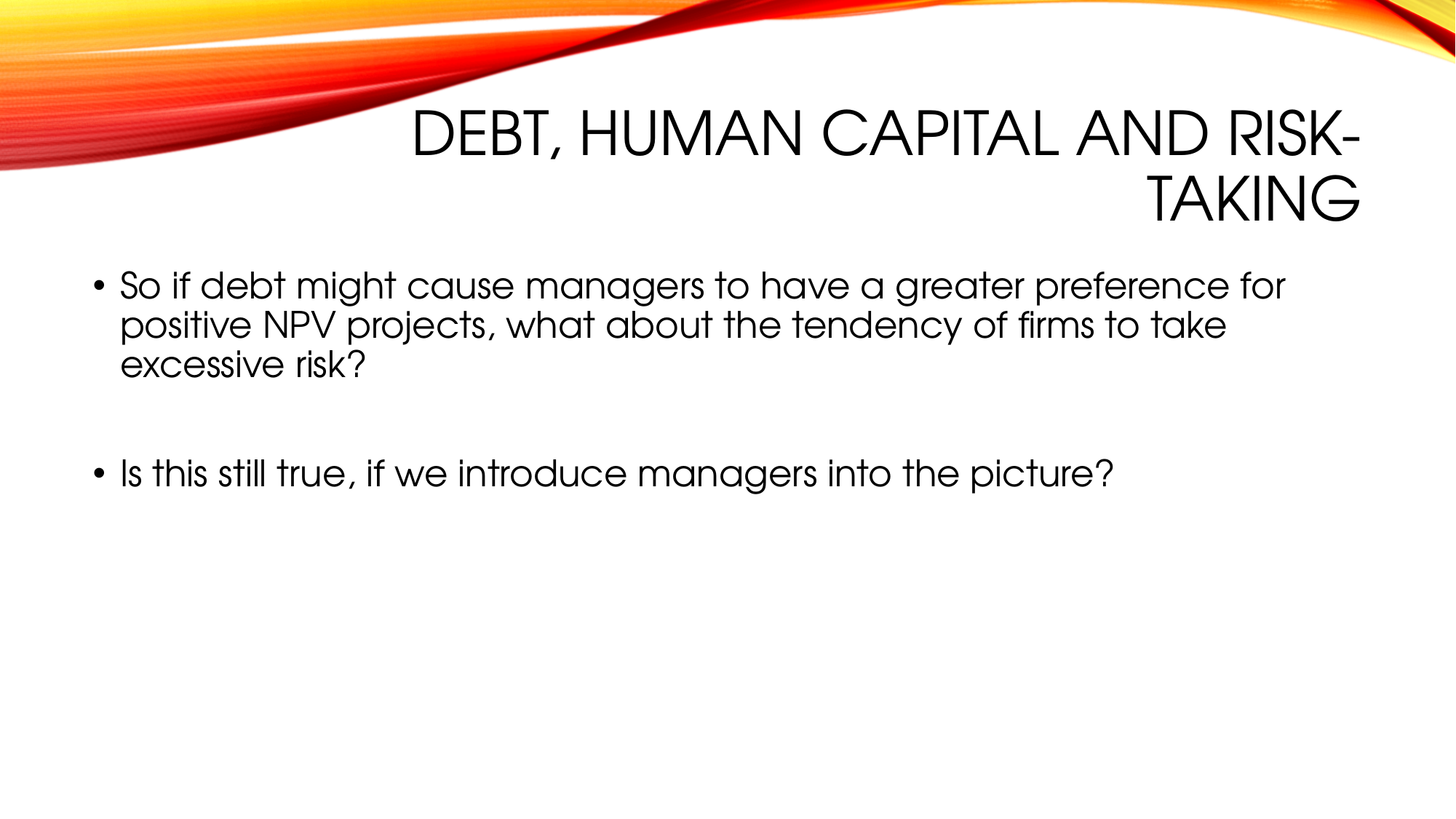

# Debt, human capital and Risk- taking
So if debt might cause managers to have a greater preference for positive NPV projects, what about the tendency of firms to take excessive risk?

Is this still true, if we introduce managers into the picture?